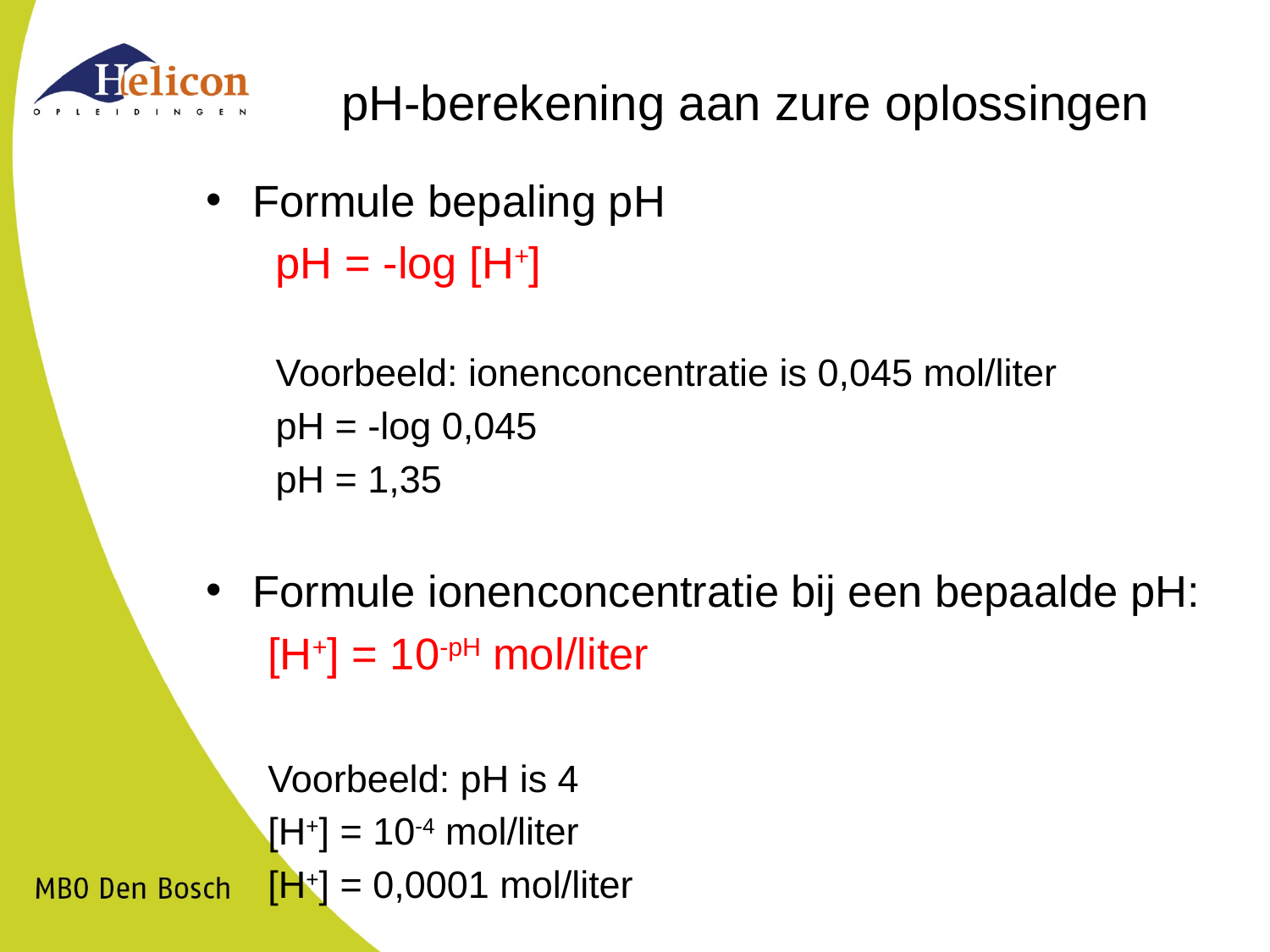

# pH-berekening aan zure oplossingen
Formule bepaling pH
			pH = -log [H+]

Voorbeeld: ionenconcentratie is 0,045 mol/liter
pH = -log 0,045
pH = 1,35

Formule ionenconcentratie bij een bepaalde pH:
			[H+] = 10-pH mol/liter

Voorbeeld: pH is 4
[H+] = 10-4 mol/liter
[H+] = 0,0001 mol/liter